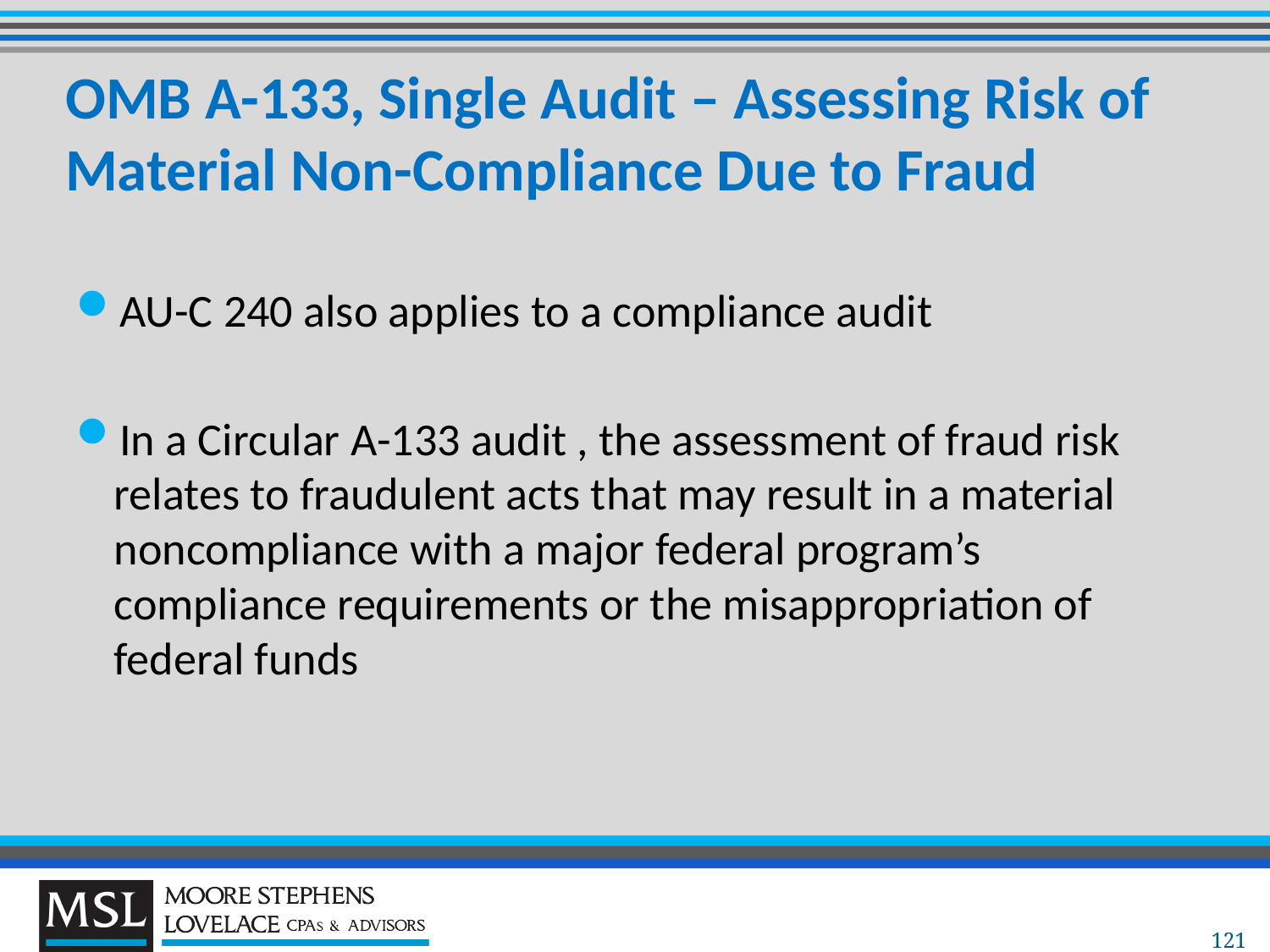

# OMB A-133, Single Audit – Assessing Risk of Material Non-Compliance Due to Fraud
AU-C 240 also applies to a compliance audit

In a Circular A-133 audit , the assessment of fraud risk relates to fraudulent acts that may result in a material noncompliance with a major federal program’s compliance requirements or the misappropriation of  federal funds
121